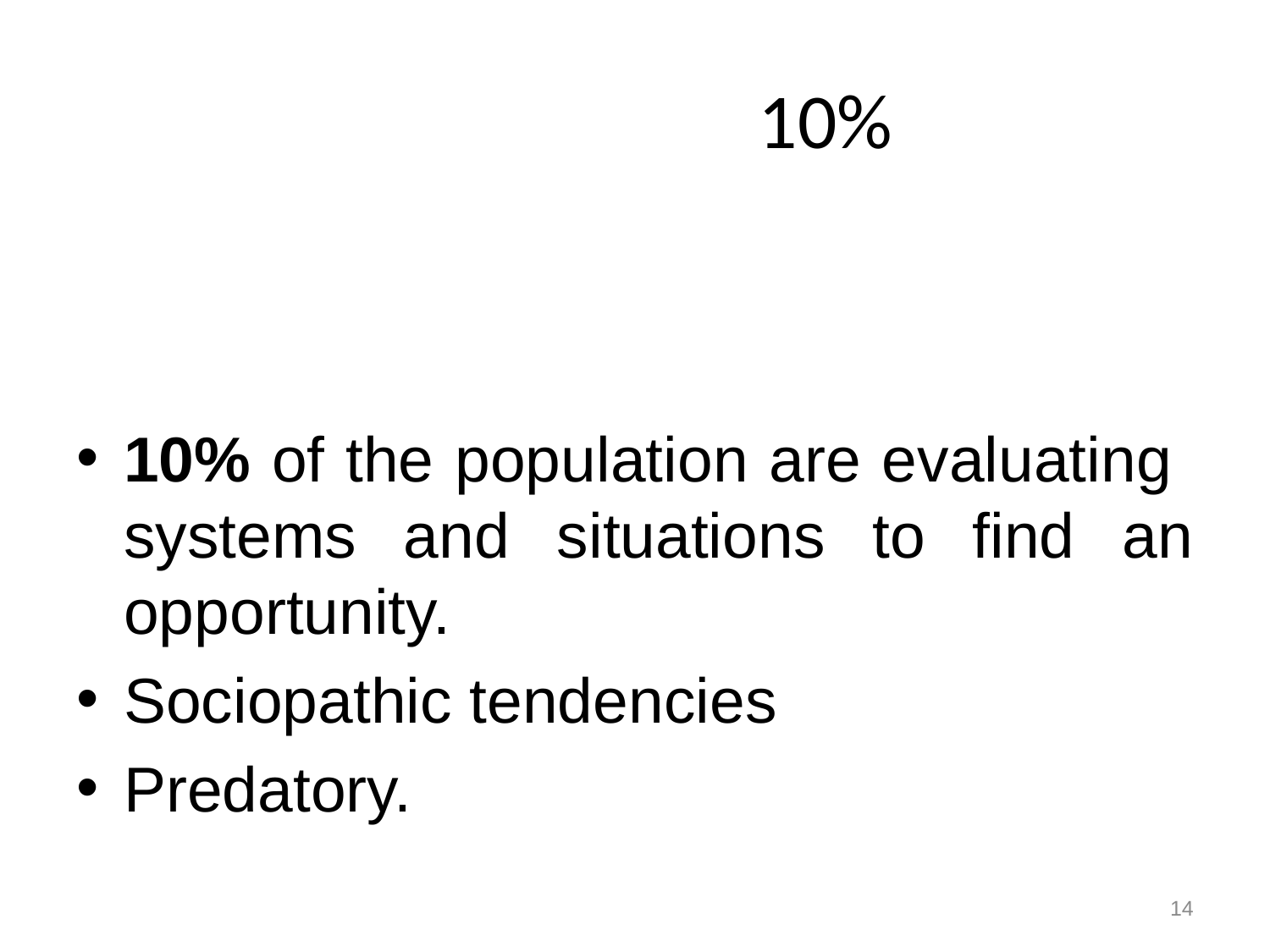

# 10%

10% of the population are evaluating  systems and situations to find an opportunity.
Sociopathic tendencies
Predatory.

14